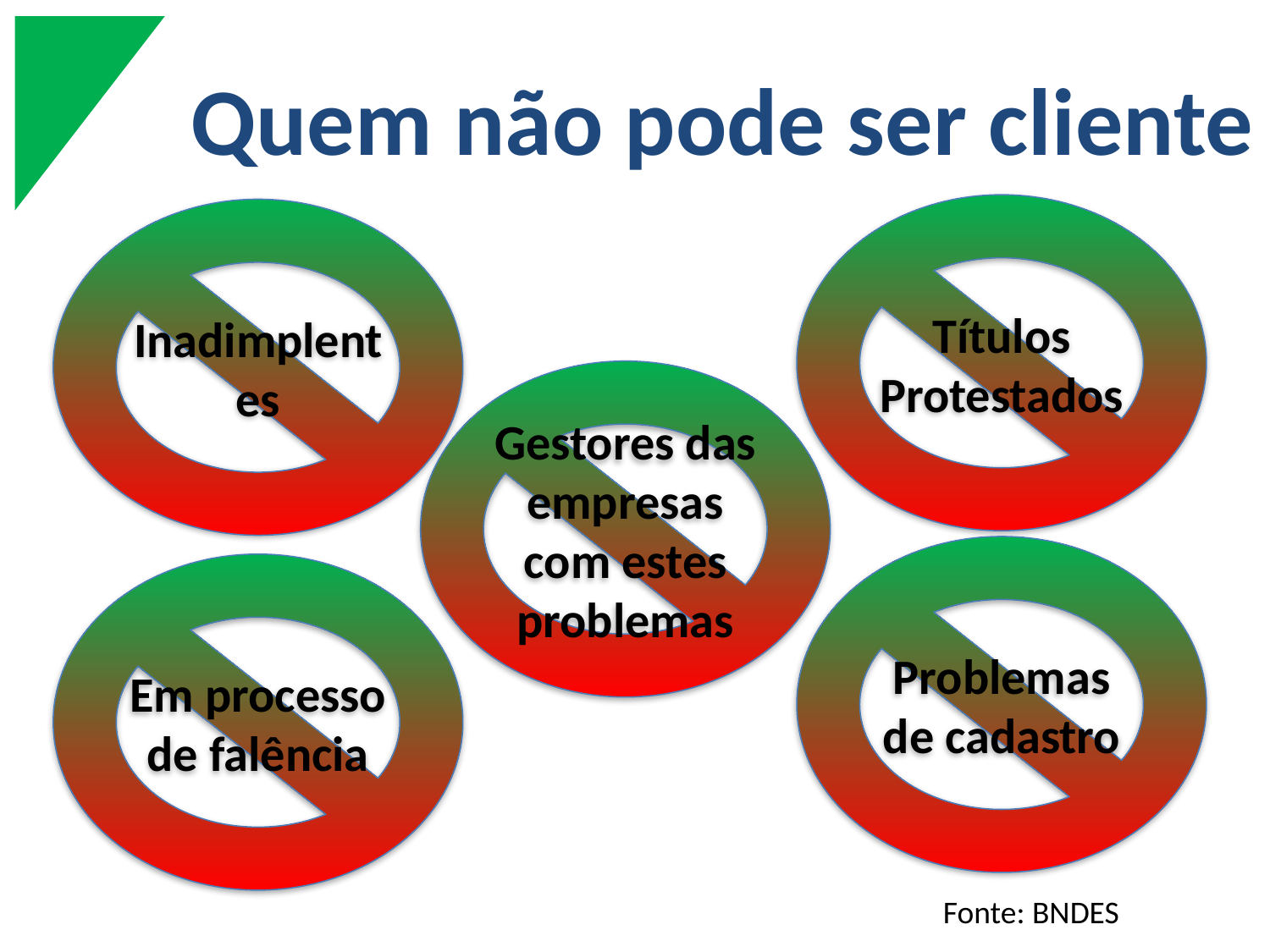

# Quem não pode ser cliente
Títulos Protestados
Inadimplentes
Gestores das empresas com estes problemas
Problemas de cadastro
Em processo de falência
Fonte: BNDES